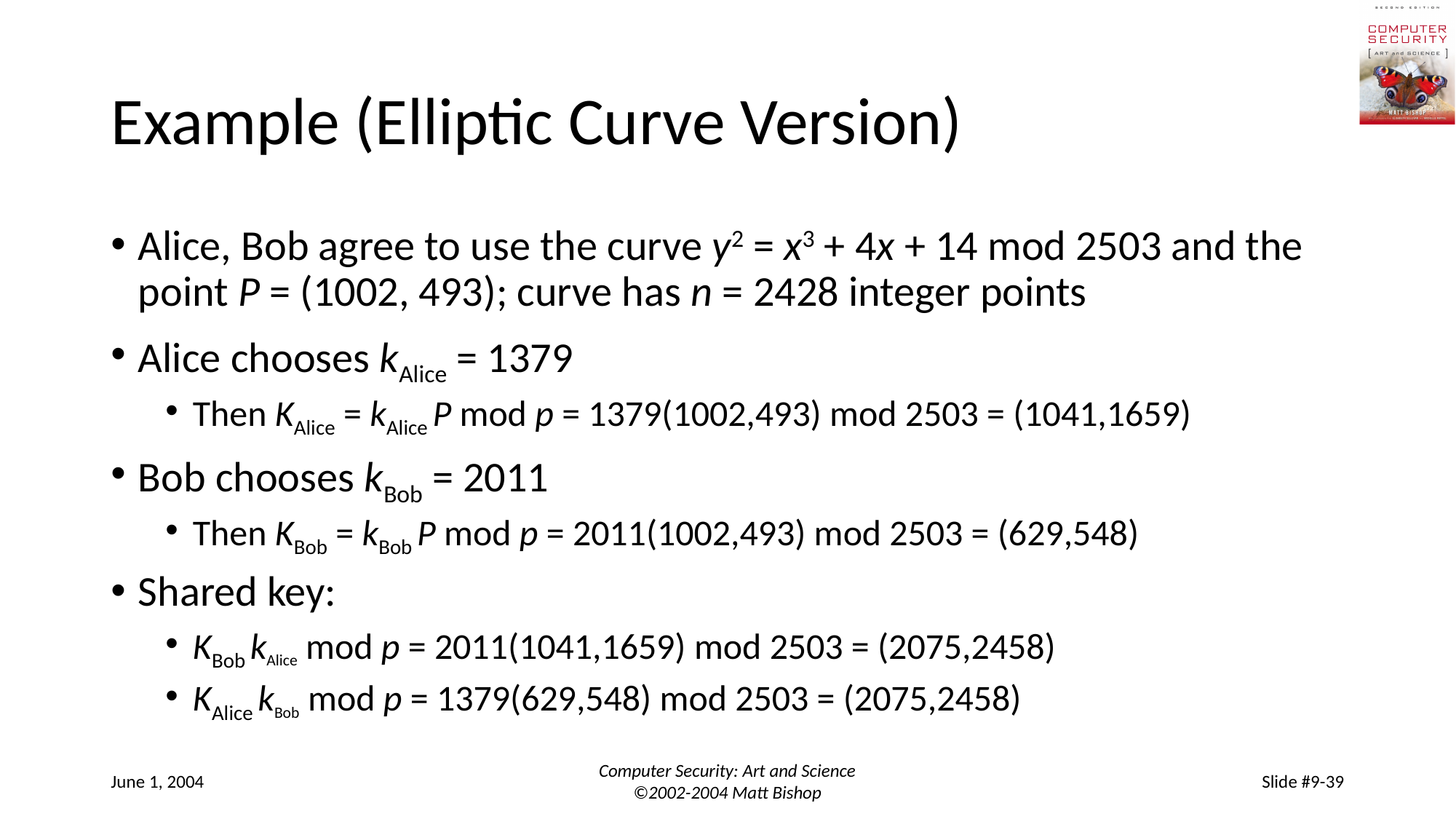

# Example (Elliptic Curve Version)
Alice, Bob agree to use the curve y2 = x3 + 4x + 14 mod 2503 and the point P = (1002, 493); curve has n = 2428 integer points
Alice chooses kAlice = 1379
Then KAlice = kAlice P mod p = 1379(1002,493) mod 2503 = (1041,1659)
Bob chooses kBob = 2011
Then KBob = kBob P mod p = 2011(1002,493) mod 2503 = (629,548)
Shared key:
KBob kAlice mod p = 2011(1041,1659) mod 2503 = (2075,2458)
KAlice kBob mod p = 1379(629,548) mod 2503 = (2075,2458)
June 1, 2004
Computer Security: Art and Science
©2002-2004 Matt Bishop
Slide #9-39